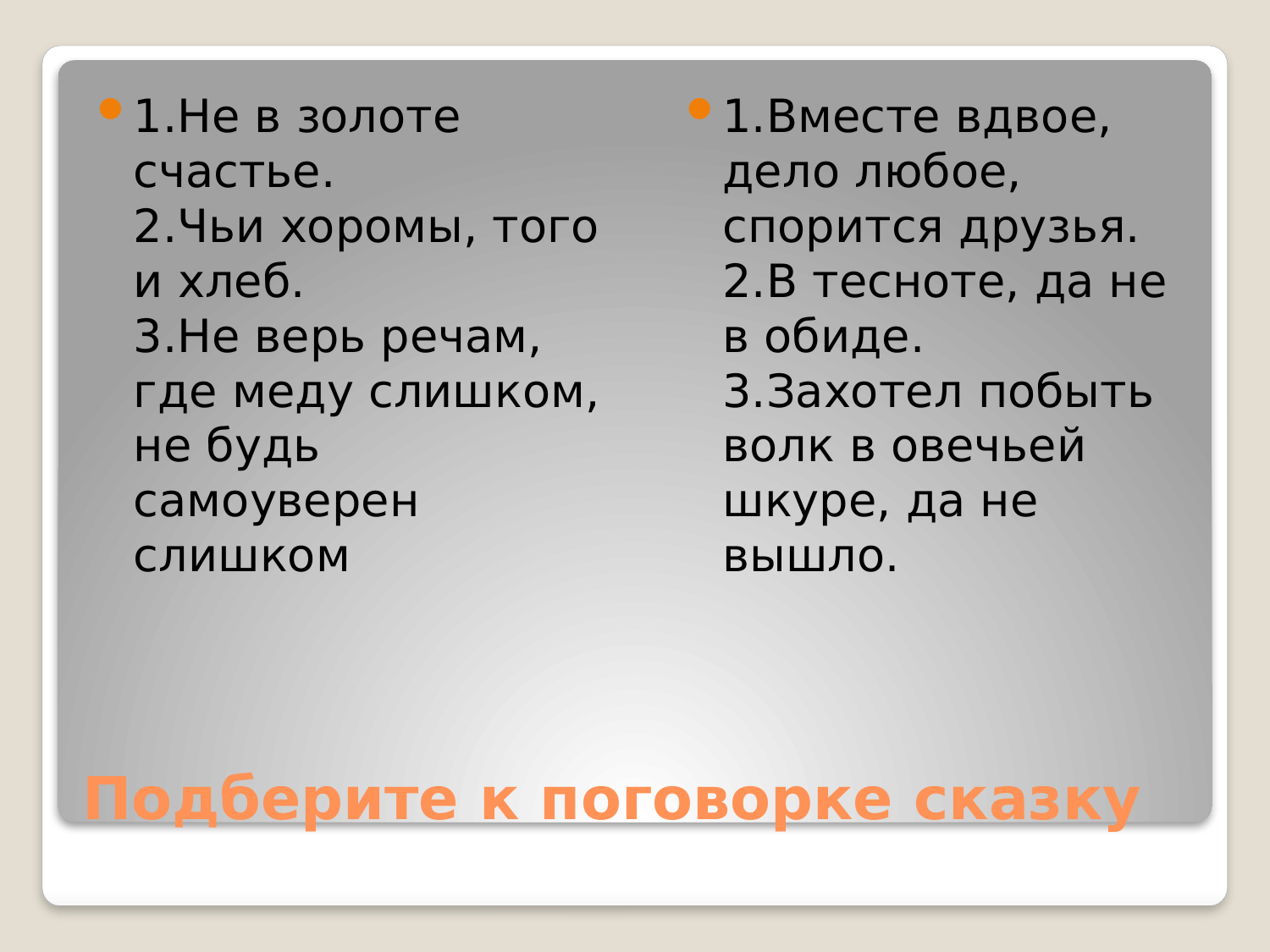

1.Не в золоте счастье.
2.Чьи хоромы, того и хлеб.
3.Не верь речам, где меду слишком, не будь самоуверен слишком
1.Вместе вдвое, дело любое, спорится друзья.
2.В тесноте, да не в обиде.
3.Захотел побыть волк в овечьей шкуре, да не вышло.
# Подберите к поговорке сказку